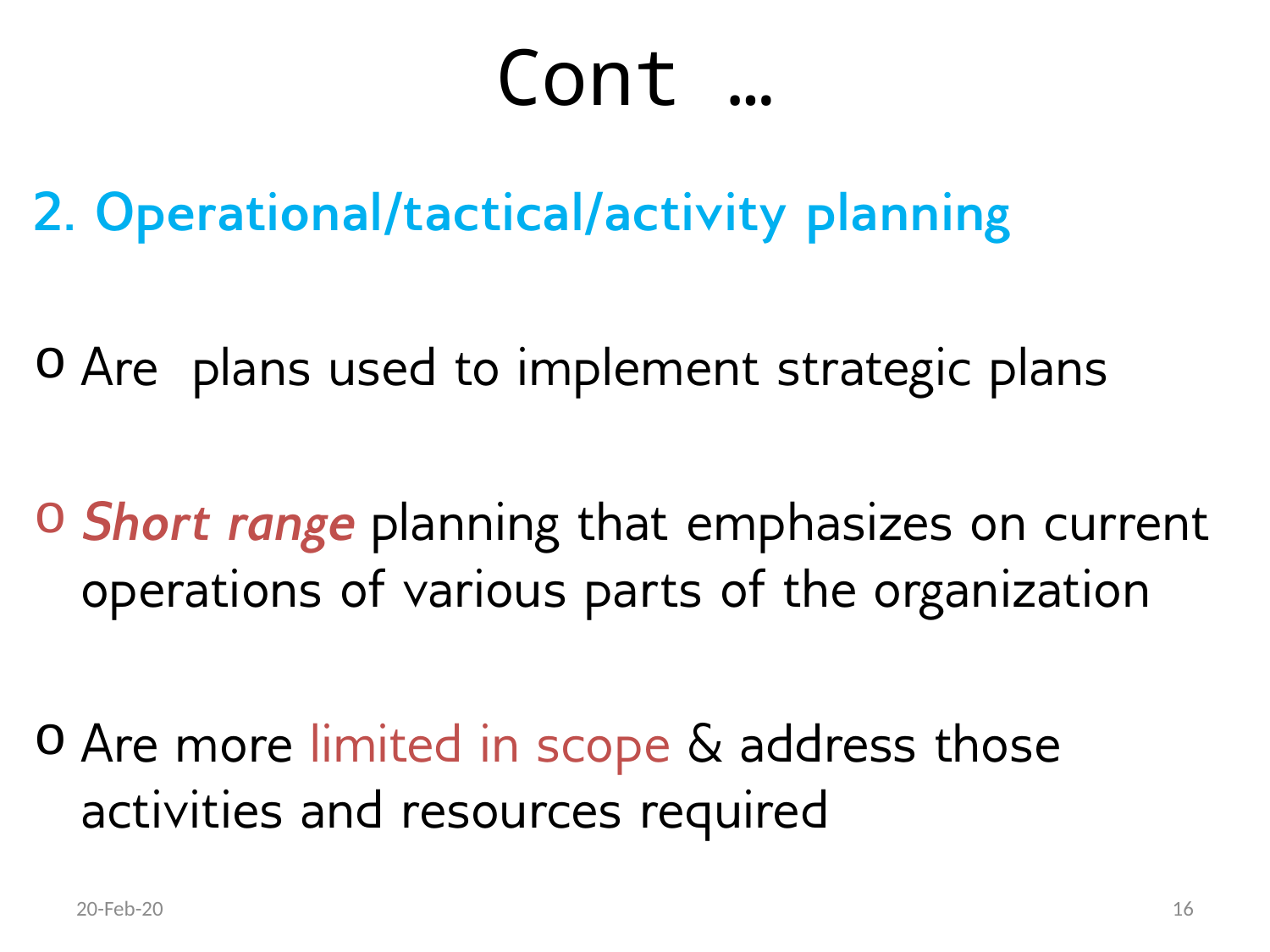

# Cont …
2. Operational/tactical/activity planning

Are  plans used to implement strategic plans

Short range planning that emphasizes on current operations of various parts of the organization

Are more limited in scope & address those activities and resources required

20-Feb-20
16